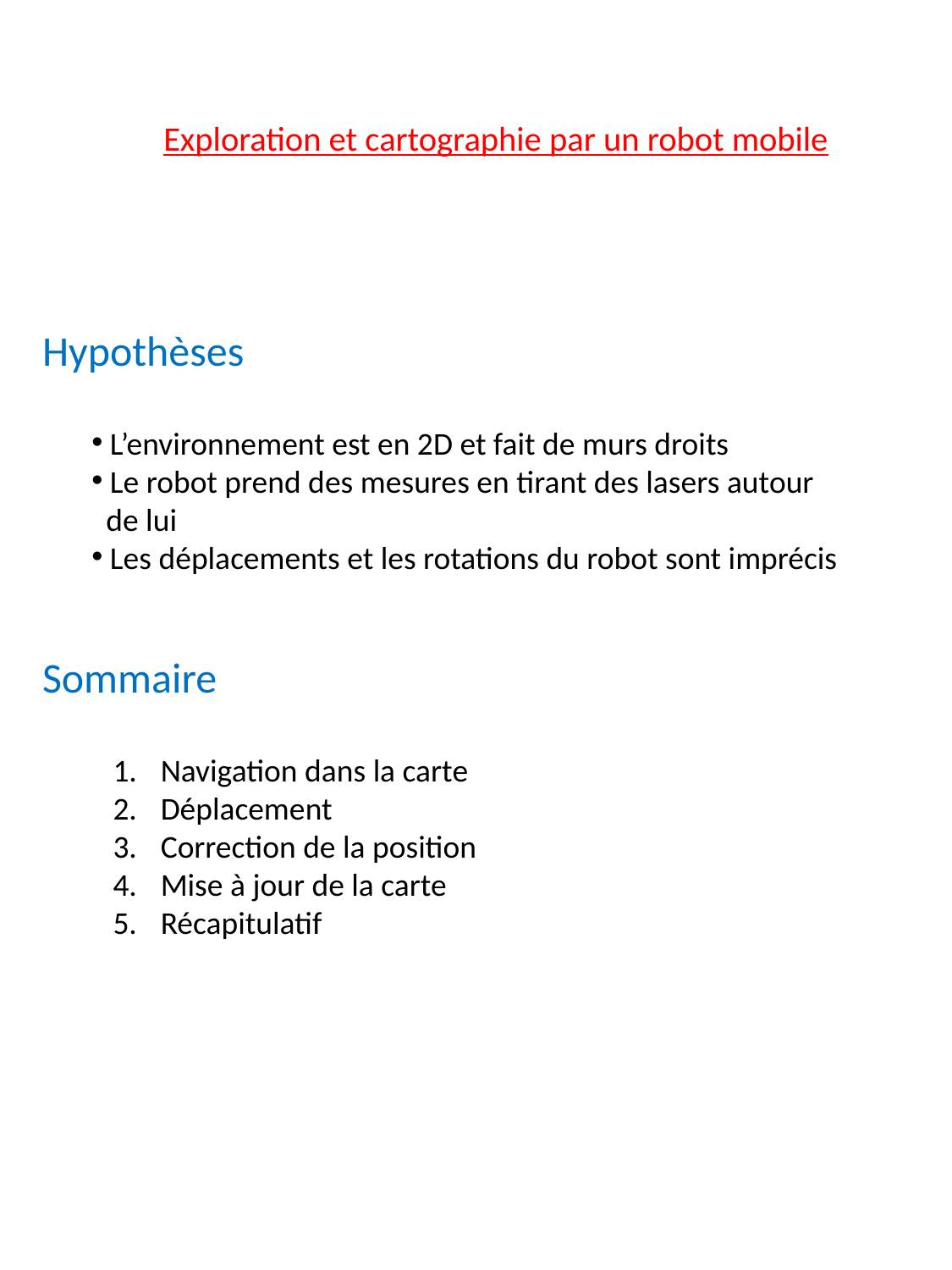

# Exploration et cartographie par un robot mobile
Hypothèses
 L’environnement est en 2D et fait de murs droits
 Le robot prend des mesures en tirant des lasers autour
  de lui
 Les déplacements et les rotations du robot sont imprécis

Sommaire
Navigation dans la carte
Déplacement
Correction de la position
Mise à jour de la carte
Récapitulatif